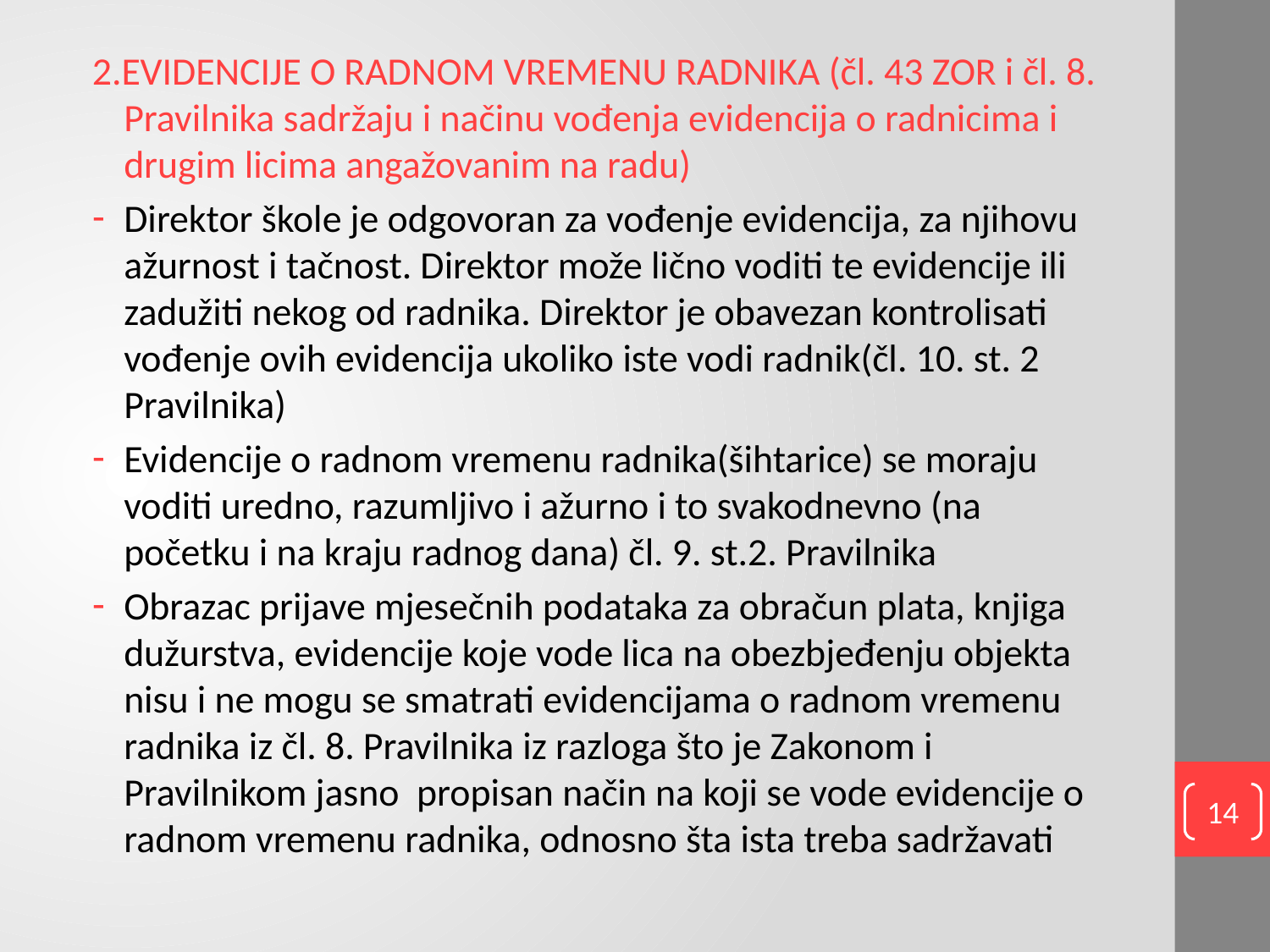

2.EVIDENCIJE O RADNOM VREMENU RADNIKA (čl. 43 ZOR i čl. 8. Pravilnika sadržaju i načinu vođenja evidencija o radnicima i drugim licima angažovanim na radu)
Direktor škole je odgovoran za vođenje evidencija, za njihovu ažurnost i tačnost. Direktor može lično voditi te evidencije ili zadužiti nekog od radnika. Direktor je obavezan kontrolisati vođenje ovih evidencija ukoliko iste vodi radnik(čl. 10. st. 2 Pravilnika)
Evidencije o radnom vremenu radnika(šihtarice) se moraju voditi uredno, razumljivo i ažurno i to svakodnevno (na početku i na kraju radnog dana) čl. 9. st.2. Pravilnika
Obrazac prijave mjesečnih podataka za obračun plata, knjiga dužurstva, evidencije koje vode lica na obezbjeđenju objekta nisu i ne mogu se smatrati evidencijama o radnom vremenu radnika iz čl. 8. Pravilnika iz razloga što je Zakonom i Pravilnikom jasno  propisan način na koji se vode evidencije o radnom vremenu radnika, odnosno šta ista treba sadržavati
14